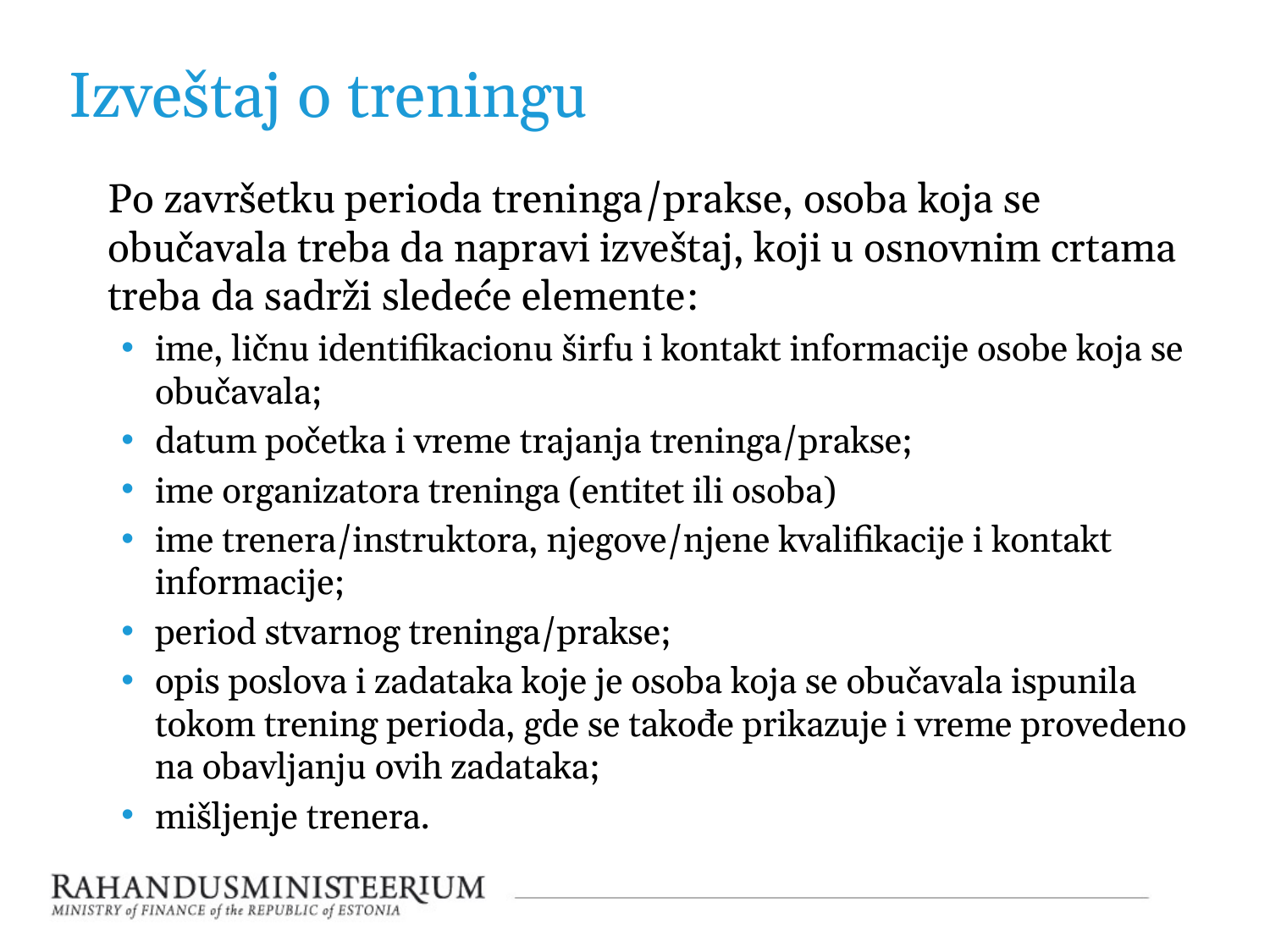

# Izveštaj o treningu
	Po završetku perioda treninga/prakse, osoba koja se obučavala treba da napravi izveštaj, koji u osnovnim crtama treba da sadrži sledeće elemente:
ime, ličnu identifikacionu širfu i kontakt informacije osobe koja se obučavala;
datum početka i vreme trajanja treninga/prakse;
ime organizatora treninga (entitet ili osoba)
ime trenera/instruktora, njegove/njene kvalifikacije i kontakt informacije;
period stvarnog treninga/prakse;
opis poslova i zadataka koje je osoba koja se obučavala ispunila tokom trening perioda, gde se takođe prikazuje i vreme provedeno na obavljanju ovih zadataka;
mišljenje trenera.